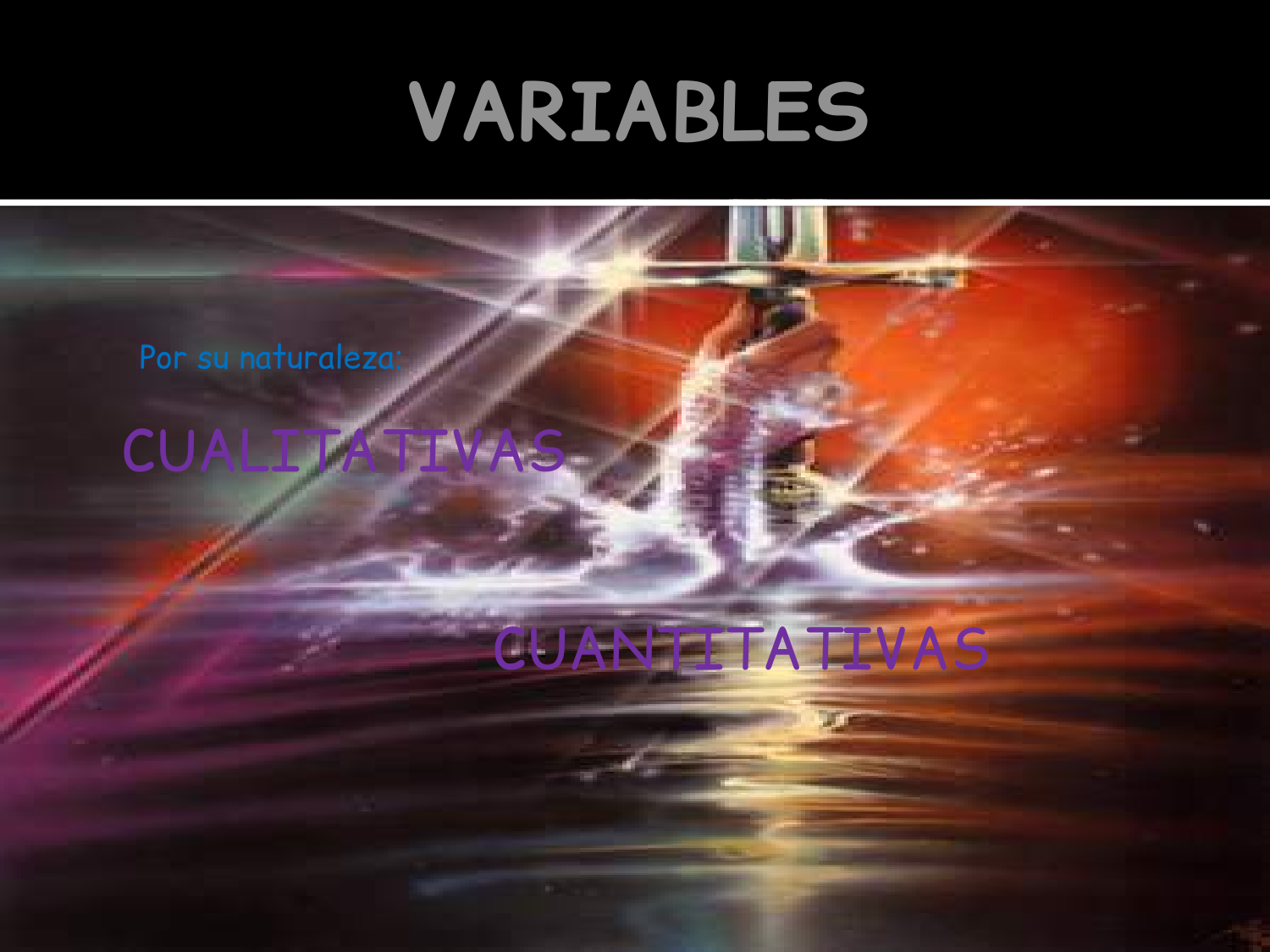

# VARIABLES

Por su naturaleza:

              CUALITATIVAS
   CUANTITATIVAS